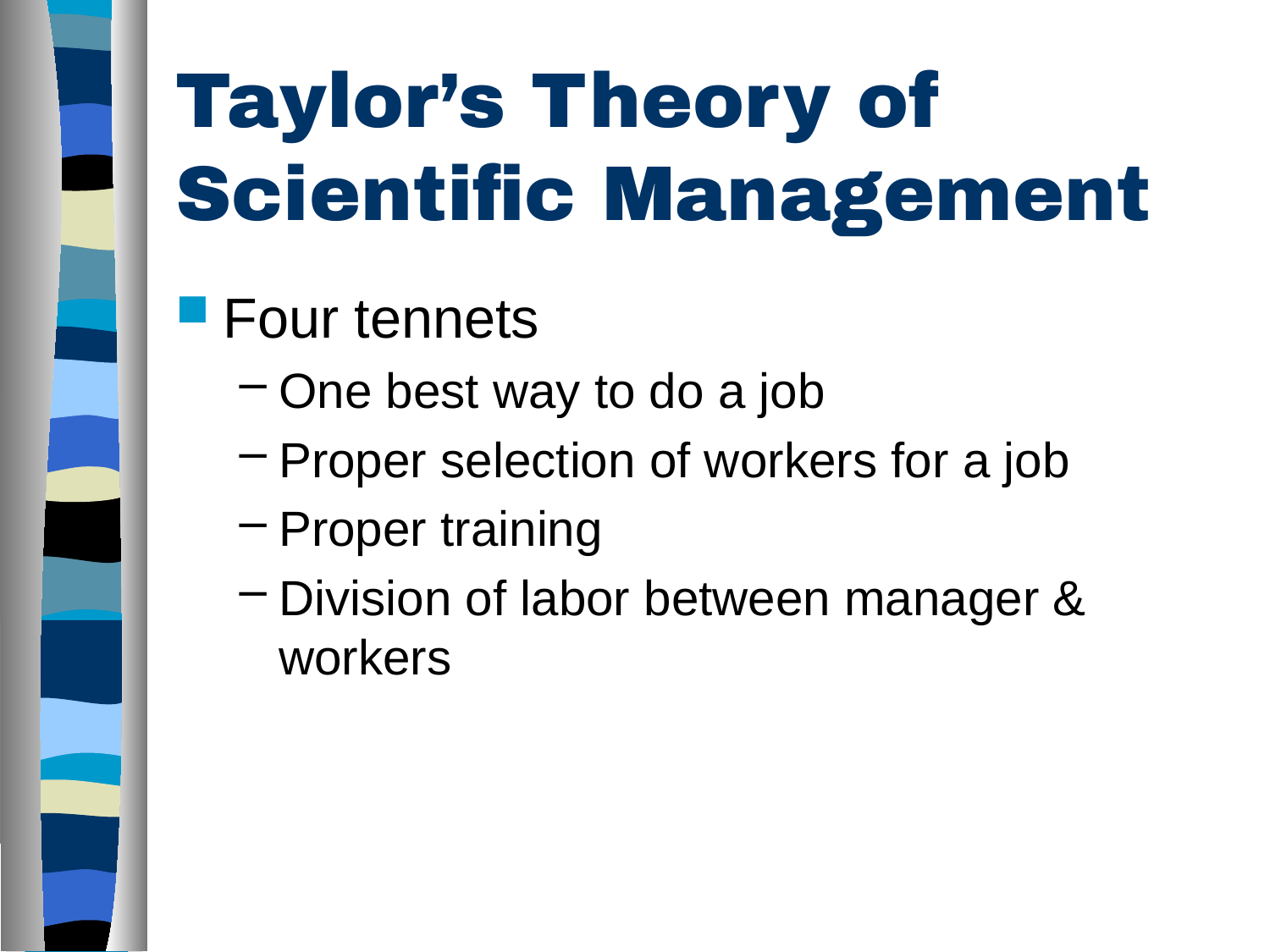

# Taylor’s Theory of Scientific Management
Four tennets
One best way to do a job
Proper selection of workers for a job
Proper training
Division of labor between manager & workers